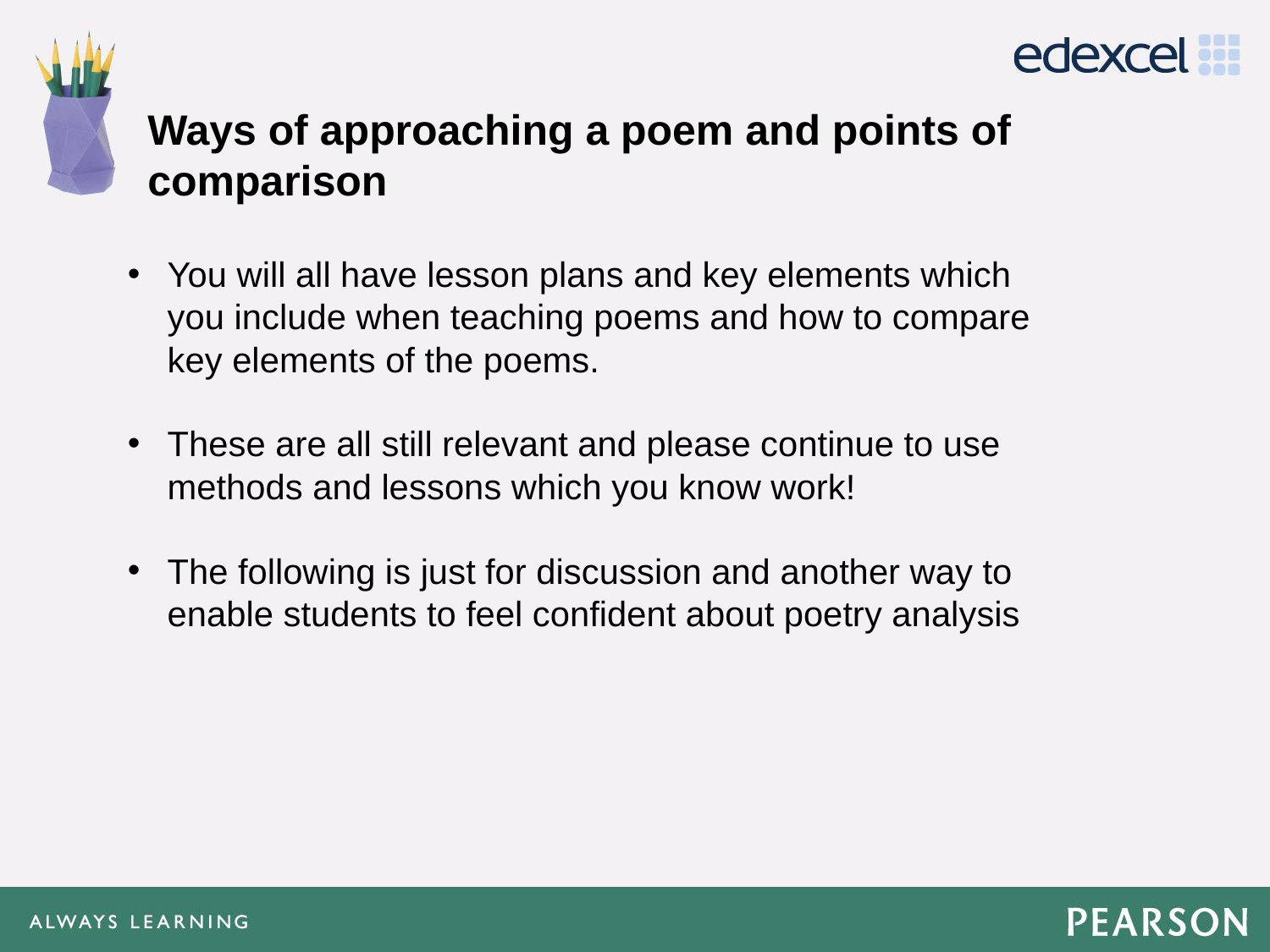

# Ways of approaching a poem and points of comparison
You will all have lesson plans and key elements which you include when teaching poems and how to compare key elements of the poems.

These are all still relevant and please continue to use methods and lessons which you know work!

The following is just for discussion and another way to enable students to feel confident about poetry analysis